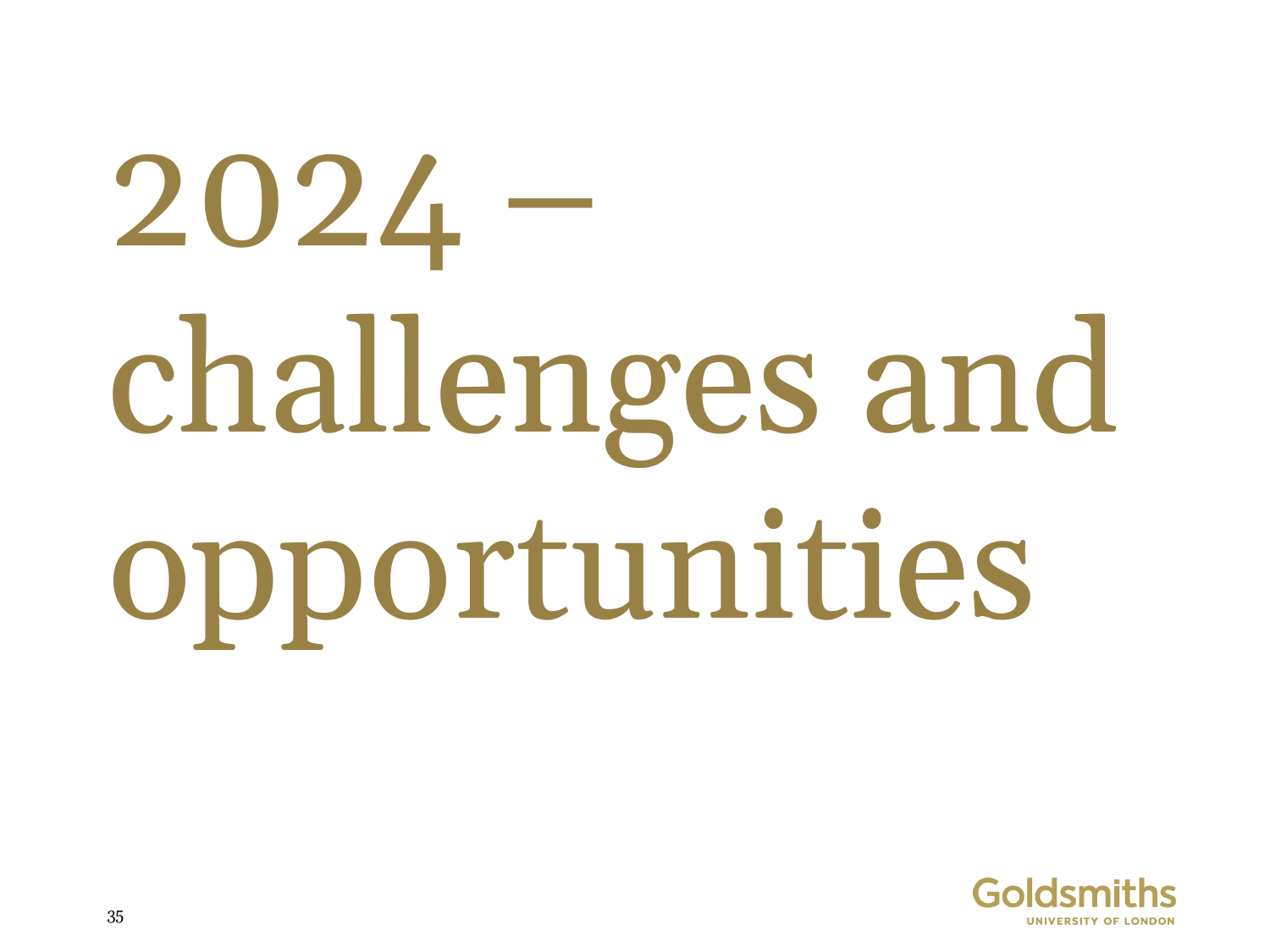

# 2024 – challenges and opportunities

35